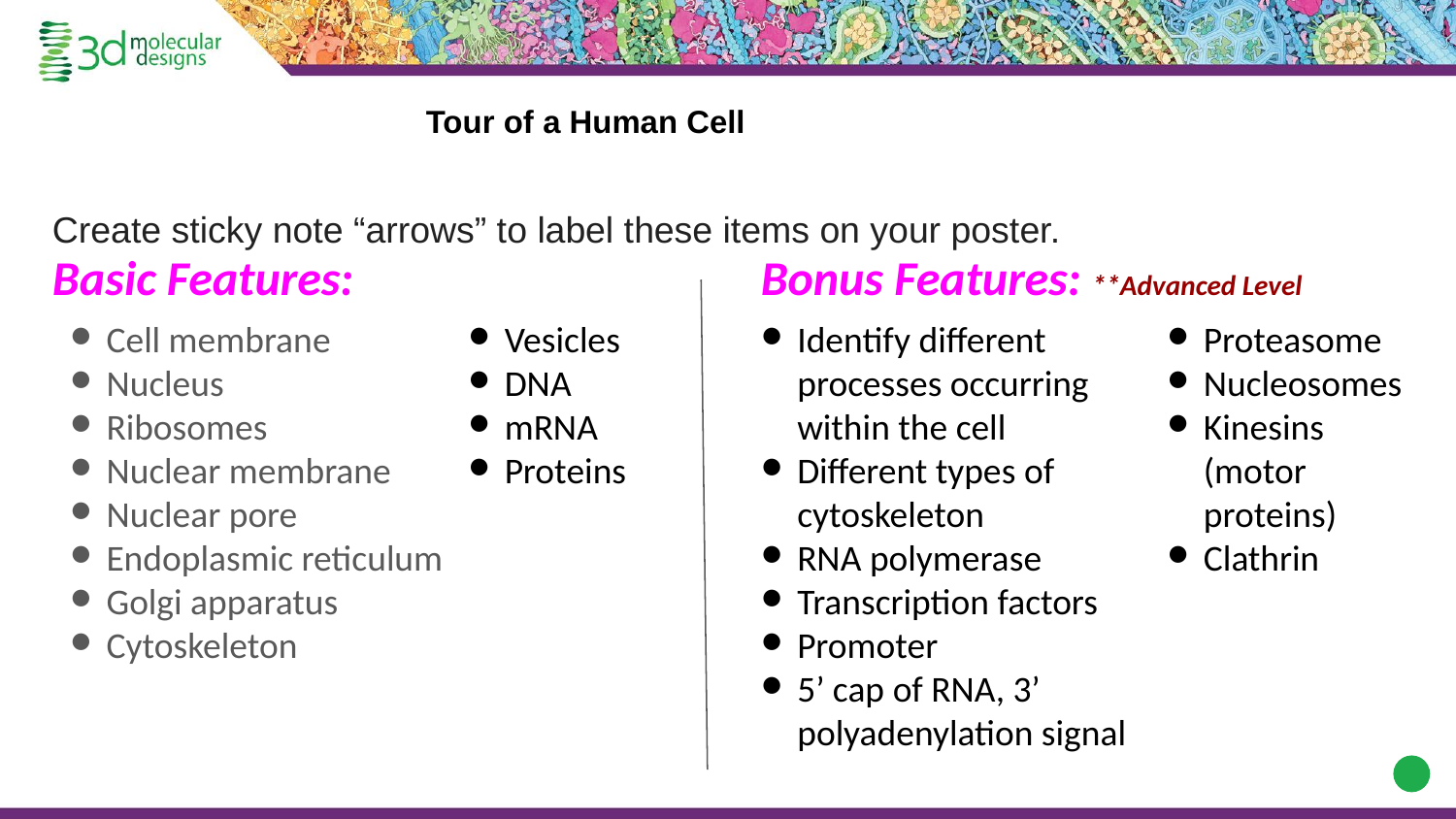

# Tour of a Human Cell
Create sticky note “arrows” to label these items on your poster.
Basic Features:
Bonus Features: **Advanced Level
Cell membrane
Nucleus
Ribosomes
Nuclear membrane
Nuclear pore
Endoplasmic reticulum
Golgi apparatus
Cytoskeleton
Vesicles
DNA
mRNA
Proteins
Identify different processes occurring within the cell
Different types of cytoskeleton
RNA polymerase
Transcription factors
Promoter
5’ cap of RNA, 3’ polyadenylation signal
Proteasome
Nucleosomes
Kinesins (motor proteins)
Clathrin